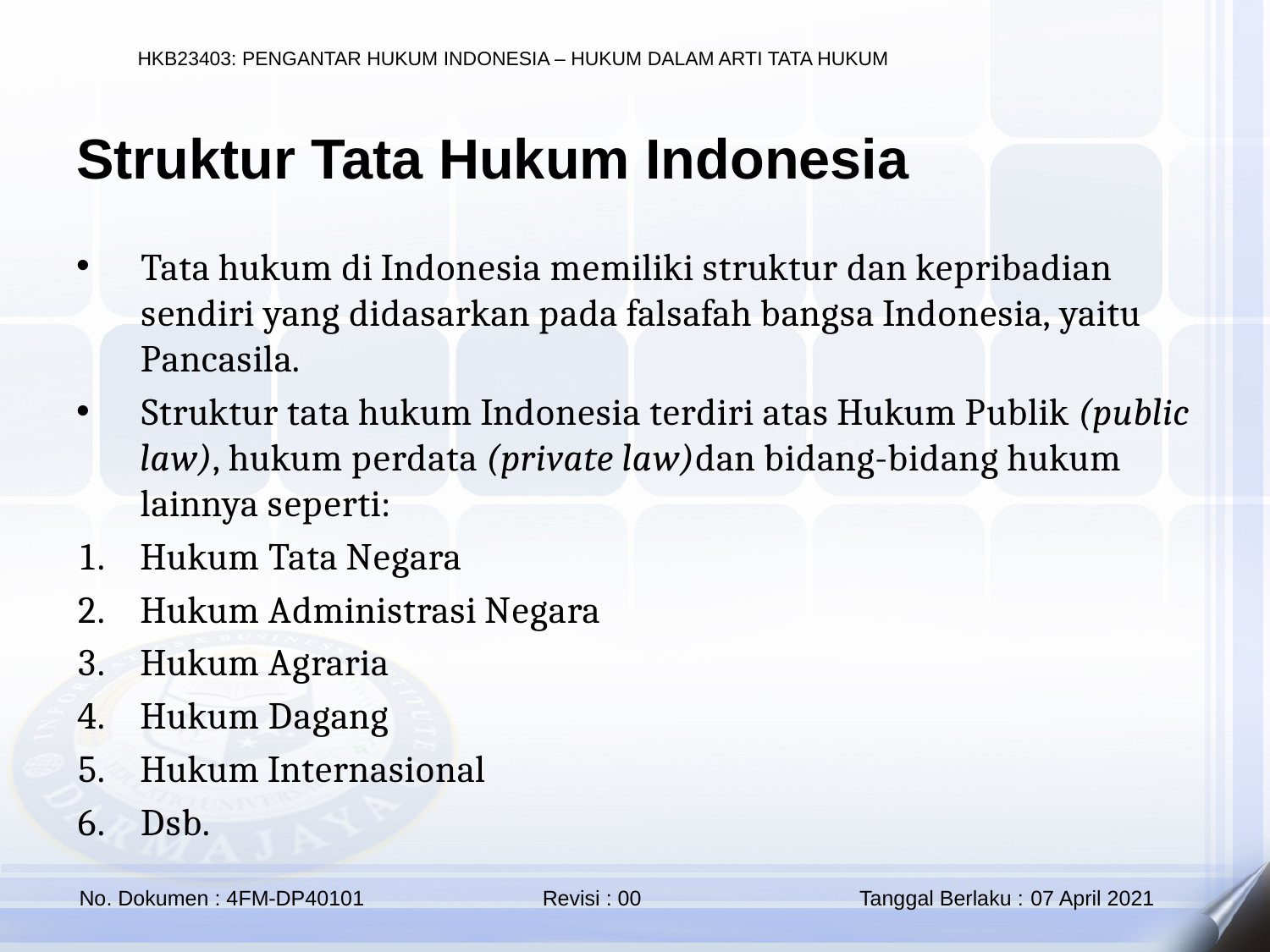

Struktur Tata Hukum Indonesia
Tata hukum di Indonesia memiliki struktur dan kepribadian sendiri yang didasarkan pada falsafah bangsa Indonesia, yaitu Pancasila.
Struktur tata hukum Indonesia terdiri atas Hukum Publik (public law), hukum perdata (private law)dan bidang-bidang hukum lainnya seperti:
Hukum Tata Negara
Hukum Administrasi Negara
Hukum Agraria
Hukum Dagang
Hukum Internasional
Dsb.